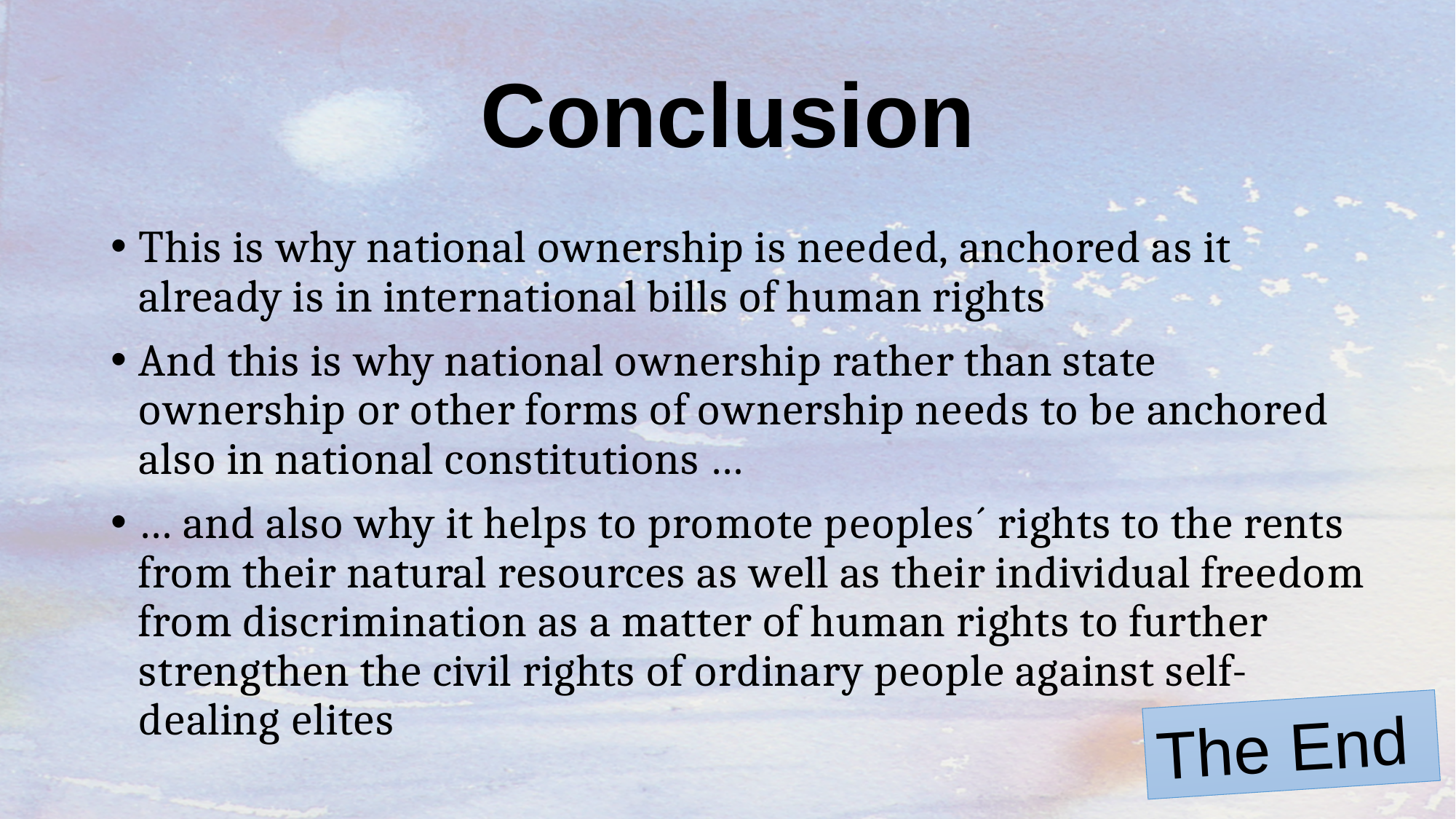

# Conclusion
This is why national ownership is needed, anchored as it already is in international bills of human rights
And this is why national ownership rather than state ownership or other forms of ownership needs to be anchored also in national constitutions …
… and also why it helps to promote peoples´ rights to the rents from their natural resources as well as their individual freedom from discrimination as a matter of human rights to further strengthen the civil rights of ordinary people against self-dealing elites
The End